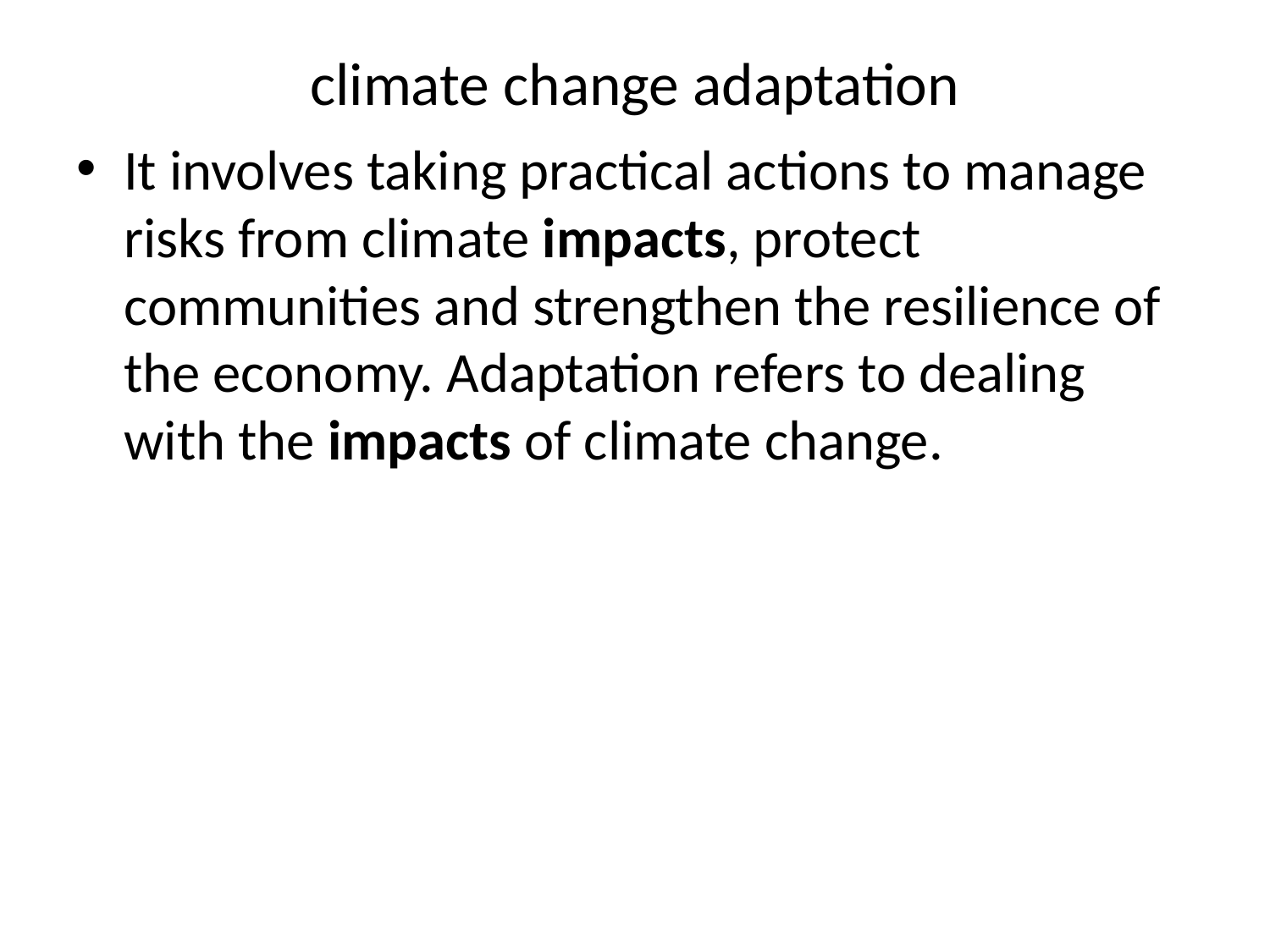

# climate change adaptation
It involves taking practical actions to manage risks from climate impacts, protect communities and strengthen the resilience of the economy. Adaptation refers to dealing with the impacts of climate change.